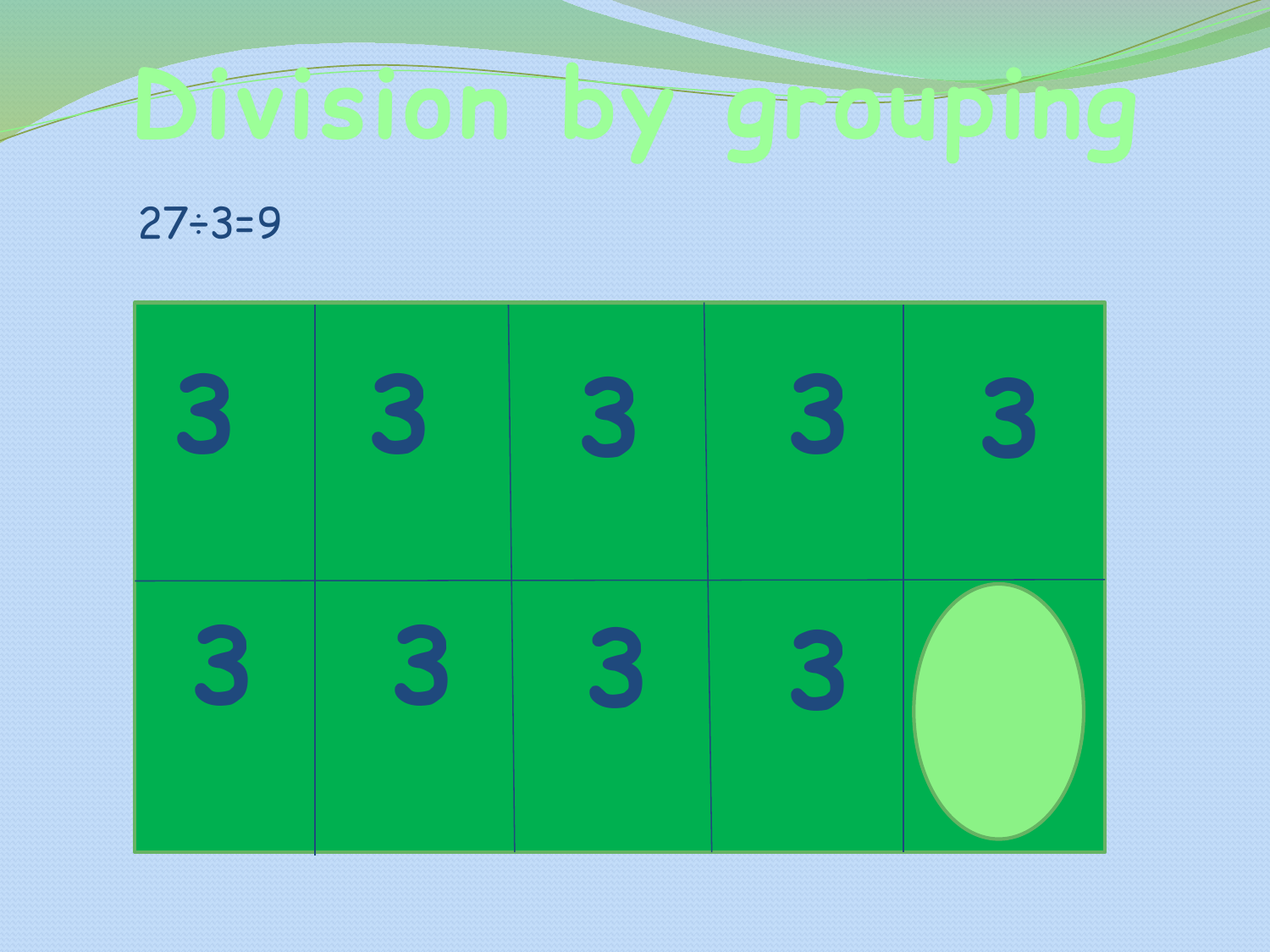

Division by grouping
27÷3=9

3
3
3
3
3

3
3
3
3